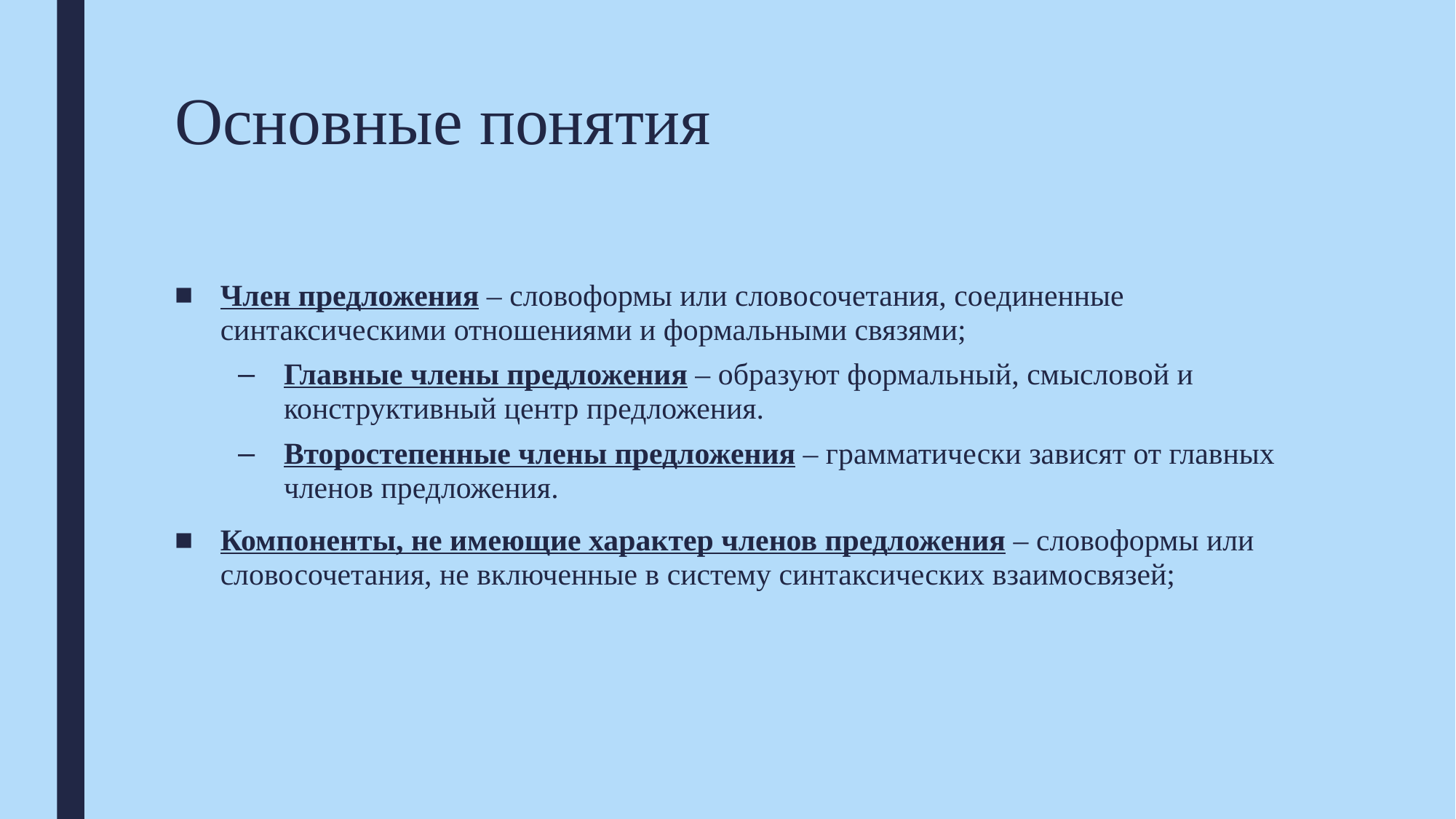

# Основные понятия
Член предложения – словоформы или словосочетания, соединенные синтаксическими отношениями и формальными связями;
Главные члены предложения – образуют формальный, смысловой и конструктивный центр предложения.
Второстепенные члены предложения – грамматически зависят от главных членов предложения.
Компоненты, не имеющие характер членов предложения – словоформы или словосочетания, не включенные в систему синтаксических взаимосвязей;